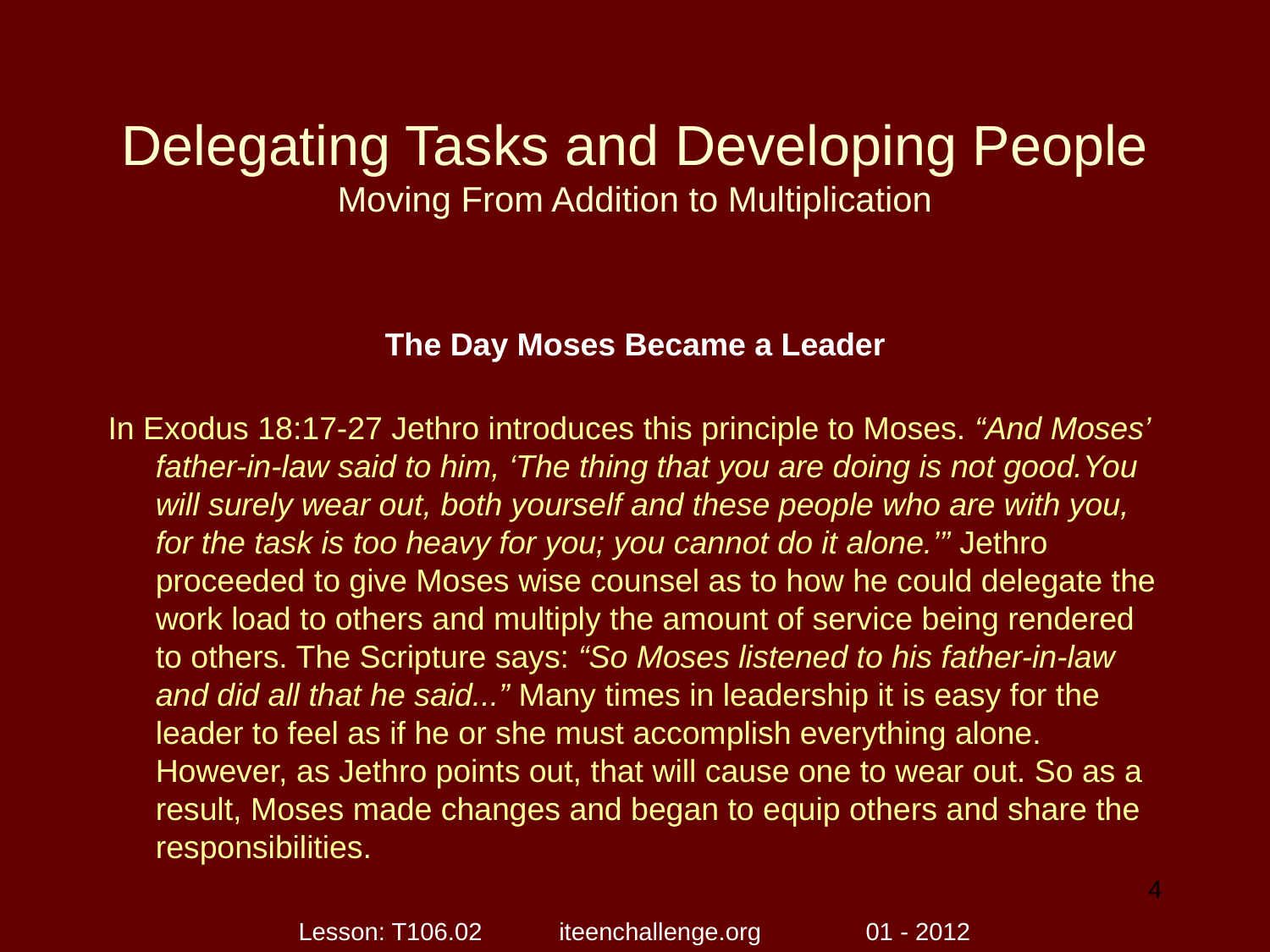

# Delegating Tasks and Developing People Moving From Addition to Multiplication
The Day Moses Became a Leader

In Exodus 18:17-27 Jethro introduces this principle to Moses. “And Moses’ father-in-law said to him, ‘The thing that you are doing is not good.You will surely wear out, both yourself and these people who are with you, for the task is too heavy for you; you cannot do it alone.’” Jethro proceeded to give Moses wise counsel as to how he could delegate the work load to others and multiply the amount of service being rendered to others. The Scripture says: “So Moses listened to his father-in-law and did all that he said...” Many times in leadership it is easy for the leader to feel as if he or she must accomplish everything alone. However, as Jethro points out, that will cause one to wear out. So as a result, Moses made changes and began to equip others and share the responsibilities.
4
Lesson: T106.02           iteenchallenge.org               01 - 2012